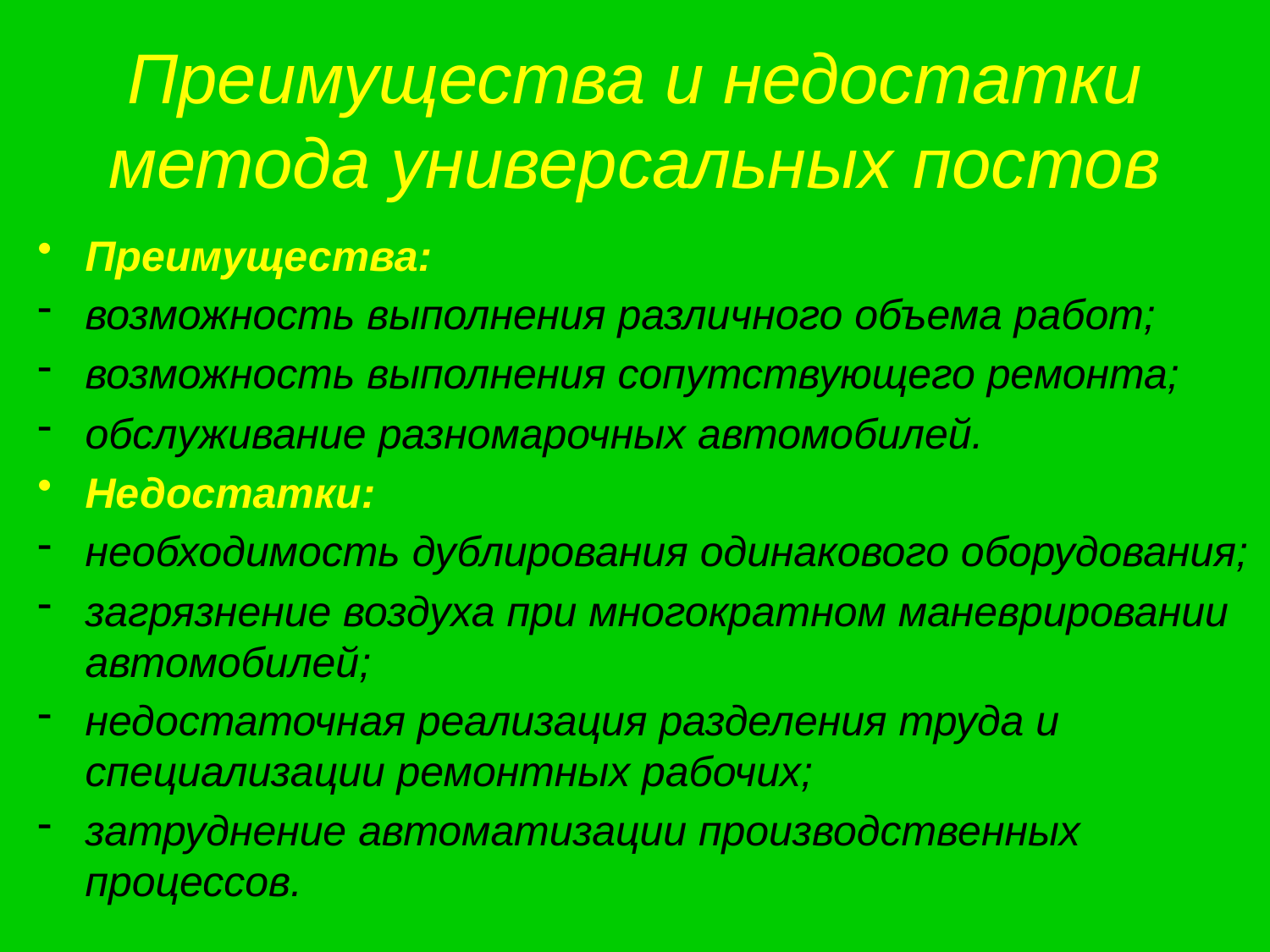

# Преимущества и недостатки метода универсальных постов
Преимущества:
возможность выполнения различного объема работ;
возможность выполнения сопутствующего ремонта;
обслуживание разномарочных автомобилей.
Недостатки:
необходимость дублирования одинакового оборудования;
загрязнение воздуха при многократном маневрировании автомобилей;
недостаточная реализация разделения труда и специализации ремонтных рабочих;
затруднение автоматизации производственных процессов.